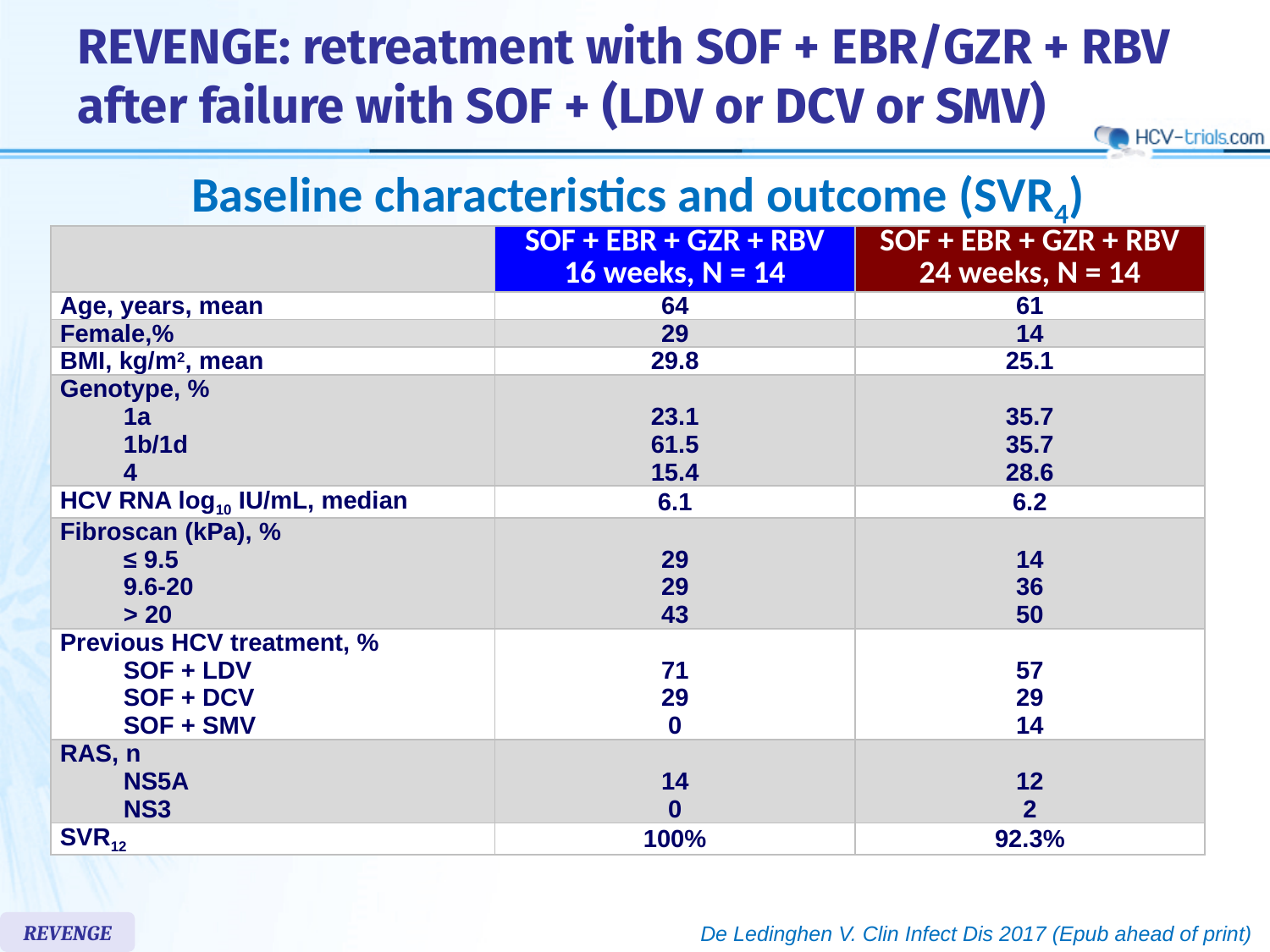

# REVENGE: retreatment with SOF + EBR/GZR + RBV after failure with SOF + (LDV or DCV or SMV)
Baseline characteristics and outcome (SVR4)
|  | SOF + EBR + GZR + RBV 16 weeks, N = 14 | SOF + EBR + GZR + RBV 24 weeks, N = 14 |
| --- | --- | --- |
| Age, years, mean | 64 | 61 |
| Female,% | 29 | 14 |
| BMI, kg/m2, mean | 29.8 | 25.1 |
| Genotype, % 1a 1b/1d 4 | 23.1 61.5 15.4 | 35.7 35.7 28.6 |
| HCV RNA log10 IU/mL, median | 6.1 | 6.2 |
| Fibroscan (kPa), % ≤ 9.5 9.6-20 > 20 | 29 29 43 | 14 36 50 |
| Previous HCV treatment, % SOF + LDV SOF + DCV SOF + SMV | 71 29 0 | 57 29 14 |
| RAS, n NS5A NS3 | 14 0 | 12 2 |
| SVR12 | 100% | 92.3% |
REVENGE
De Ledinghen V. Clin Infect Dis 2017 (Epub ahead of print)